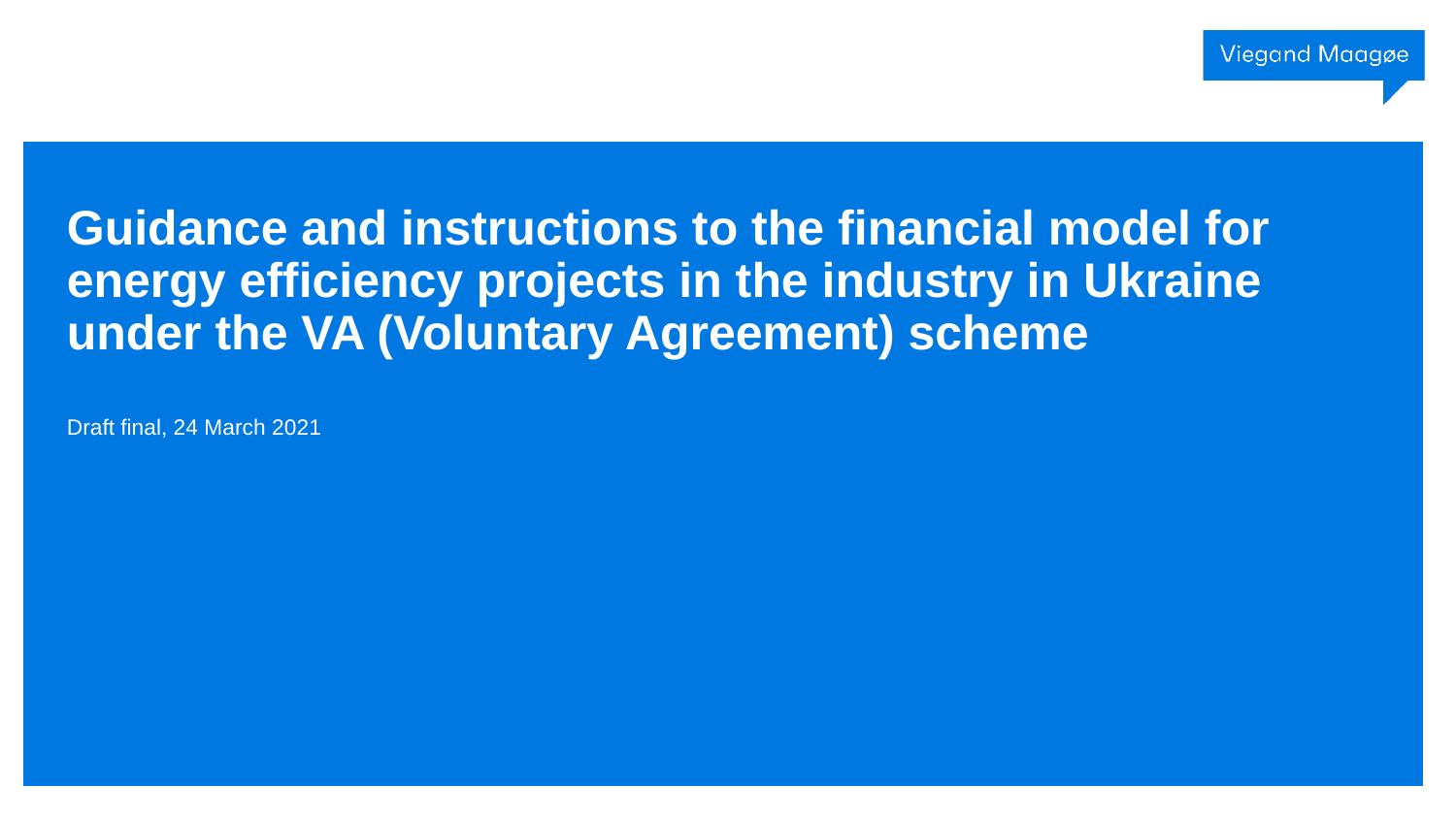

# Guidance and instructions to the financial model for energy efficiency projects in the industry in Ukraine under the VA (Voluntary Agreement) scheme
Draft final, 24 March 2021